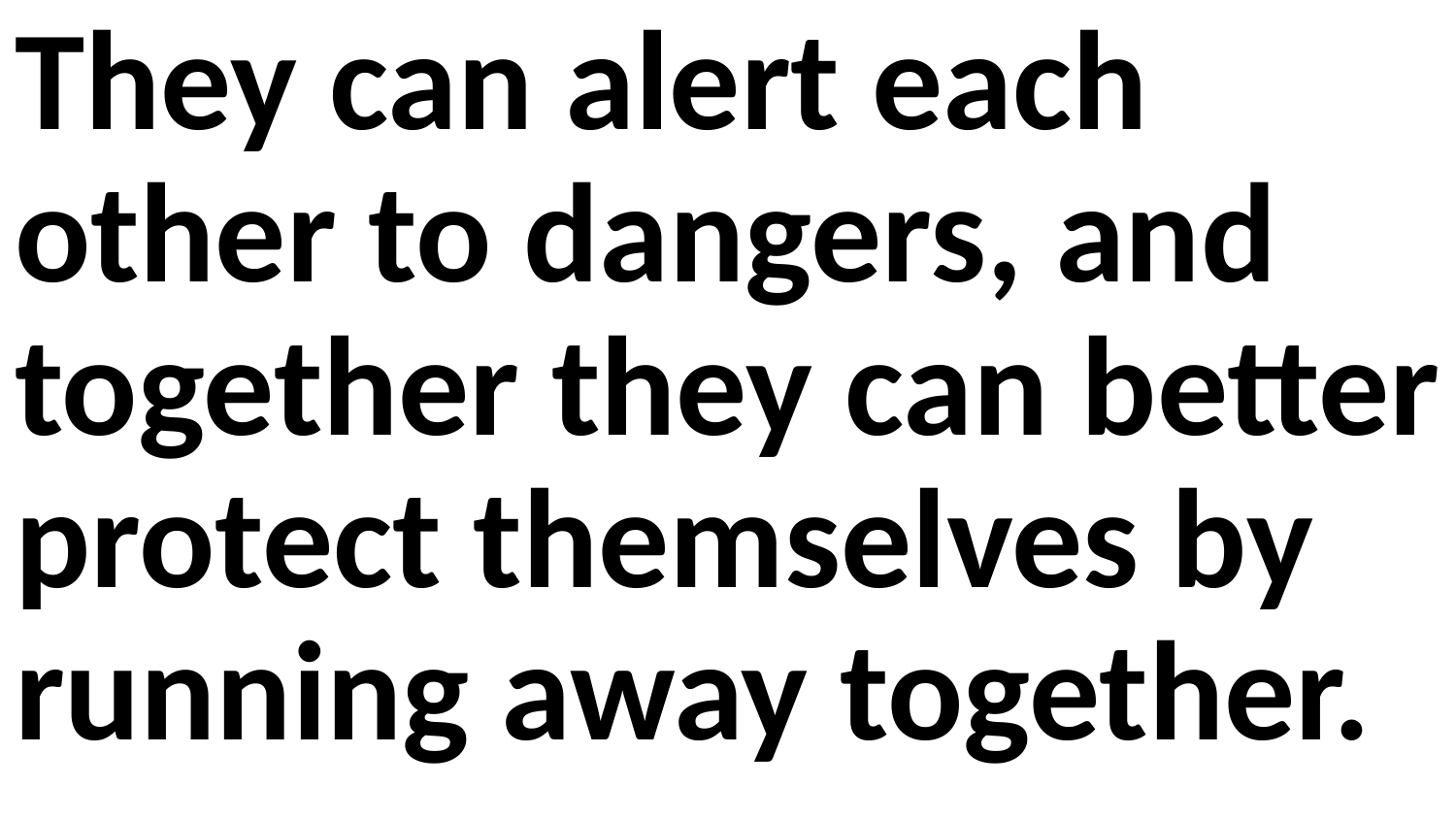

They can alert each other to dangers, and together they can better protect themselves by running away together.